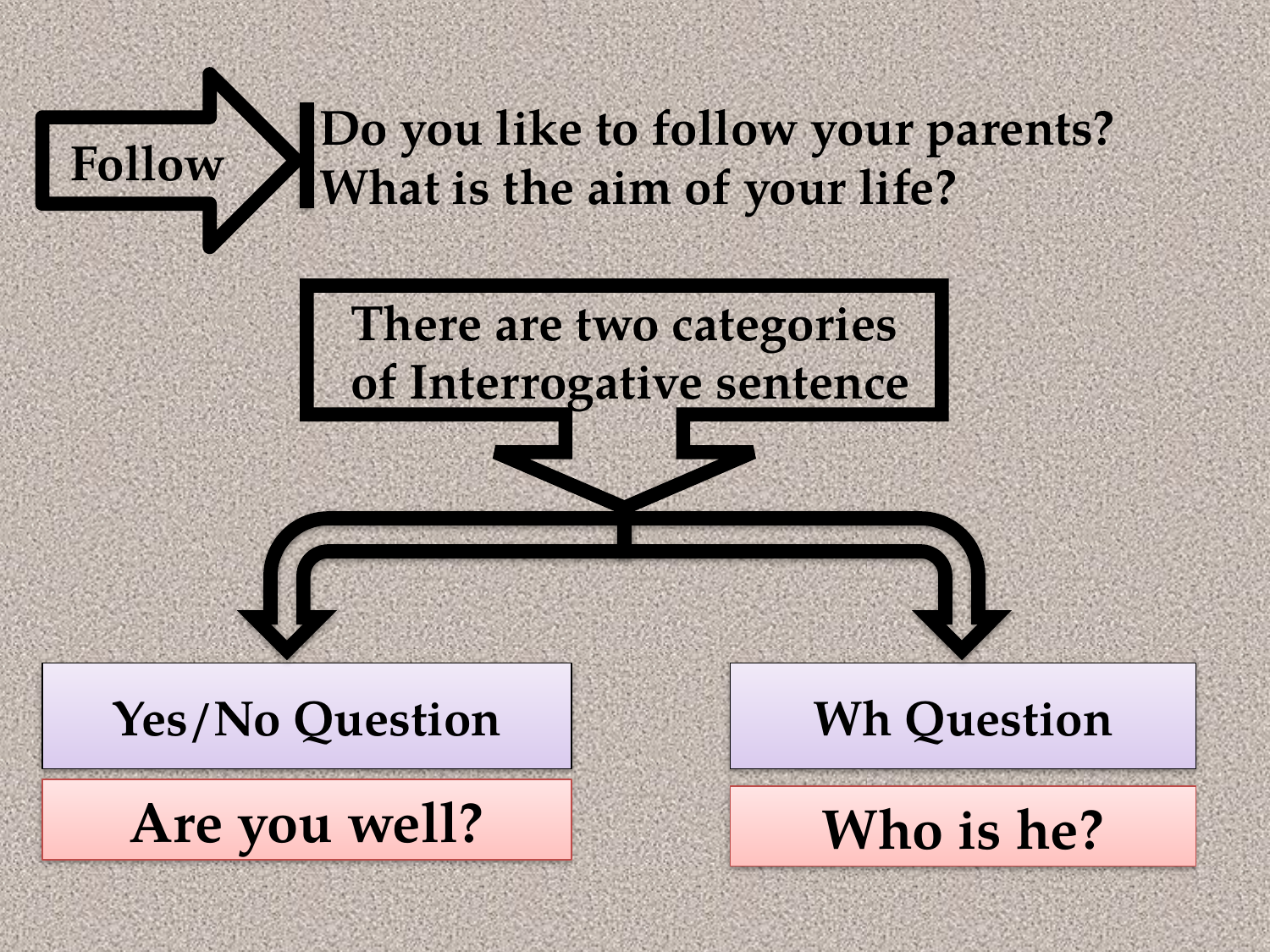

Follow
Do you like to follow your parents?
What is the aim of your life?
There are two categories
 of Interrogative sentence

Yes/No Question
Wh Question
Are you well?
Who is he?